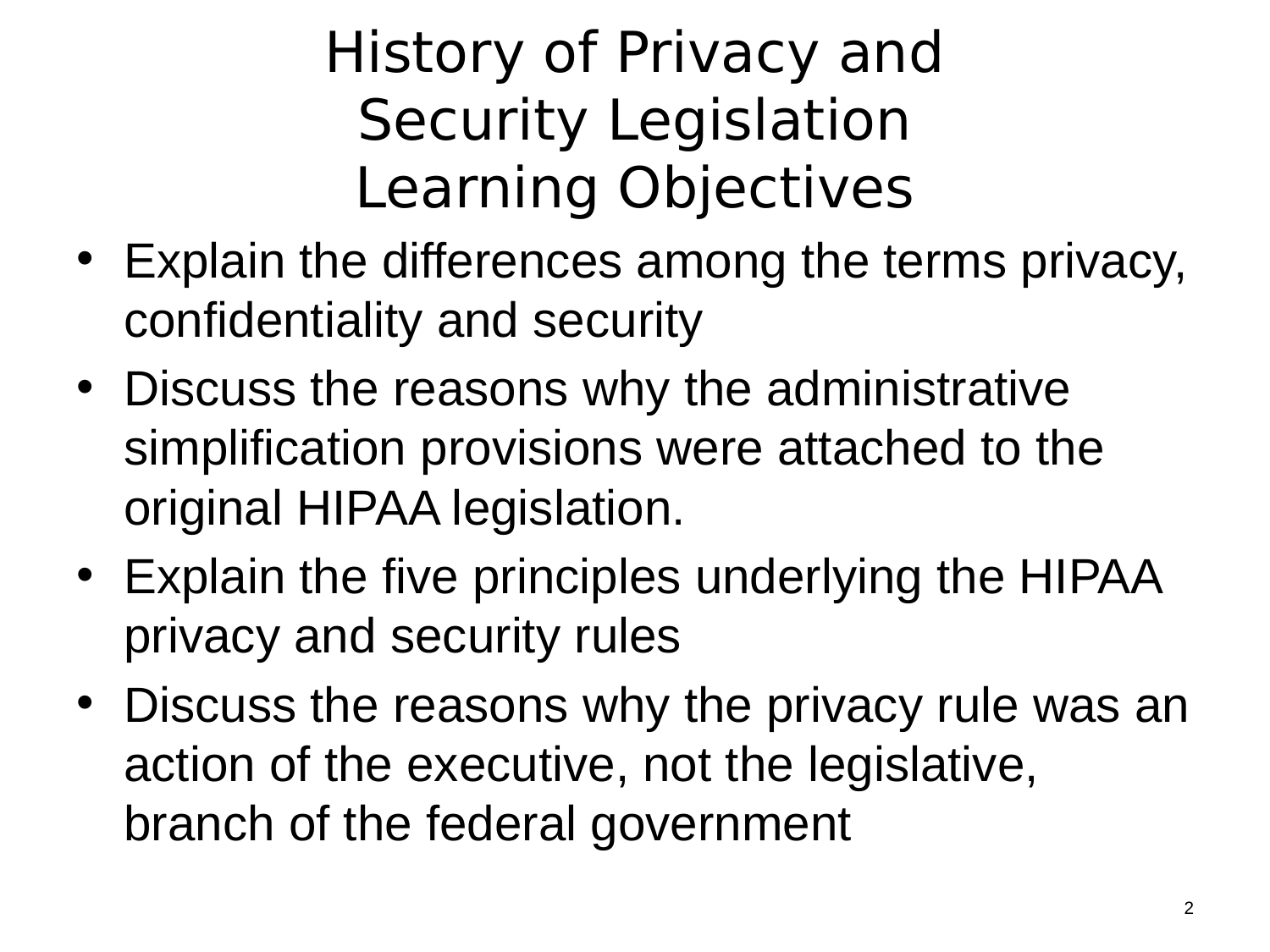

# History of Privacy and Security Legislation Learning Objectives
Explain the differences among the terms privacy, confidentiality and security
Discuss the reasons why the administrative simplification provisions were attached to the original HIPAA legislation.
Explain the five principles underlying the HIPAA privacy and security rules
Discuss the reasons why the privacy rule was an action of the executive, not the legislative, branch of the federal government
2